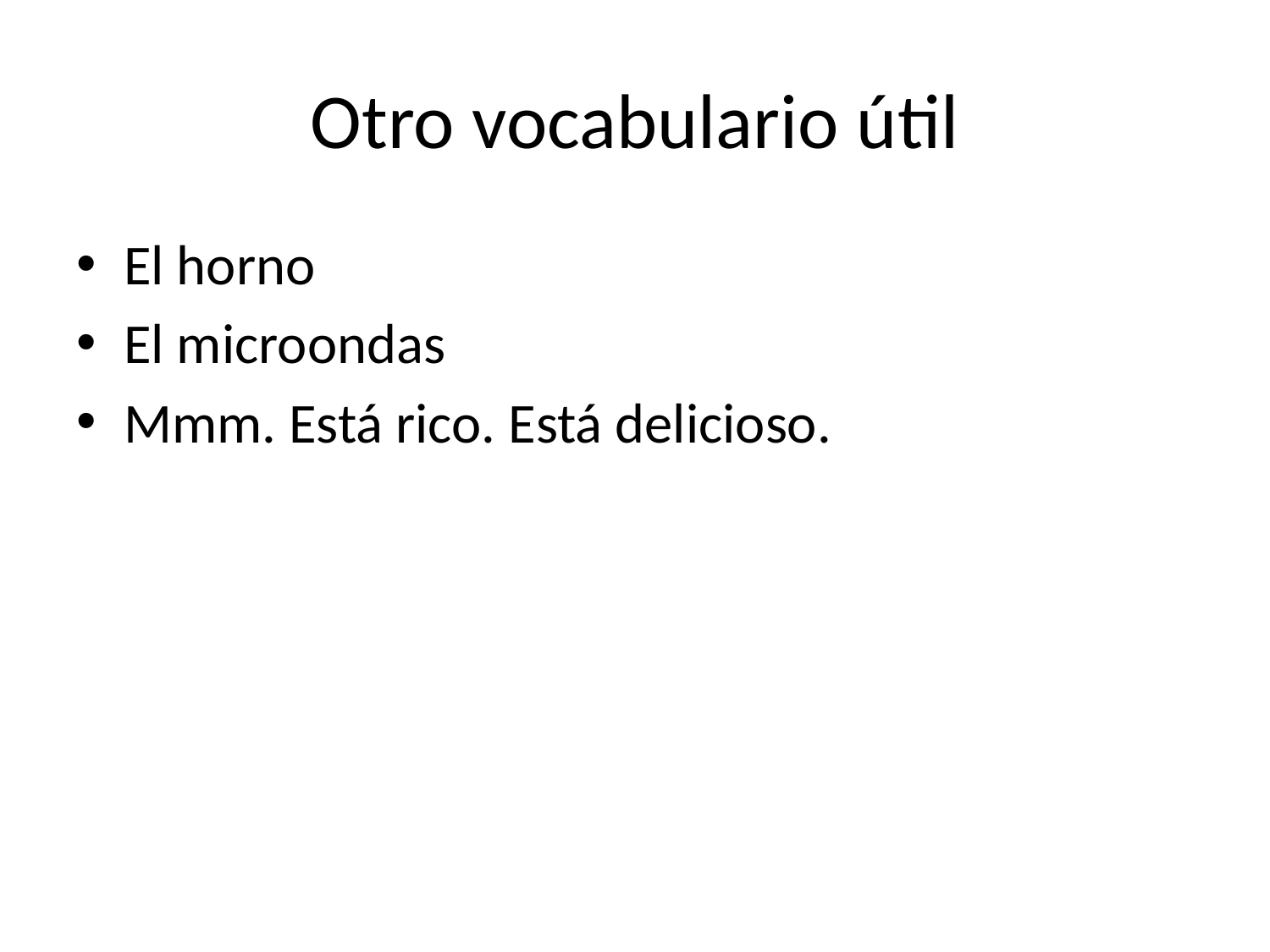

# Otro vocabulario útil
El horno
El microondas
Mmm. Está rico. Está delicioso.